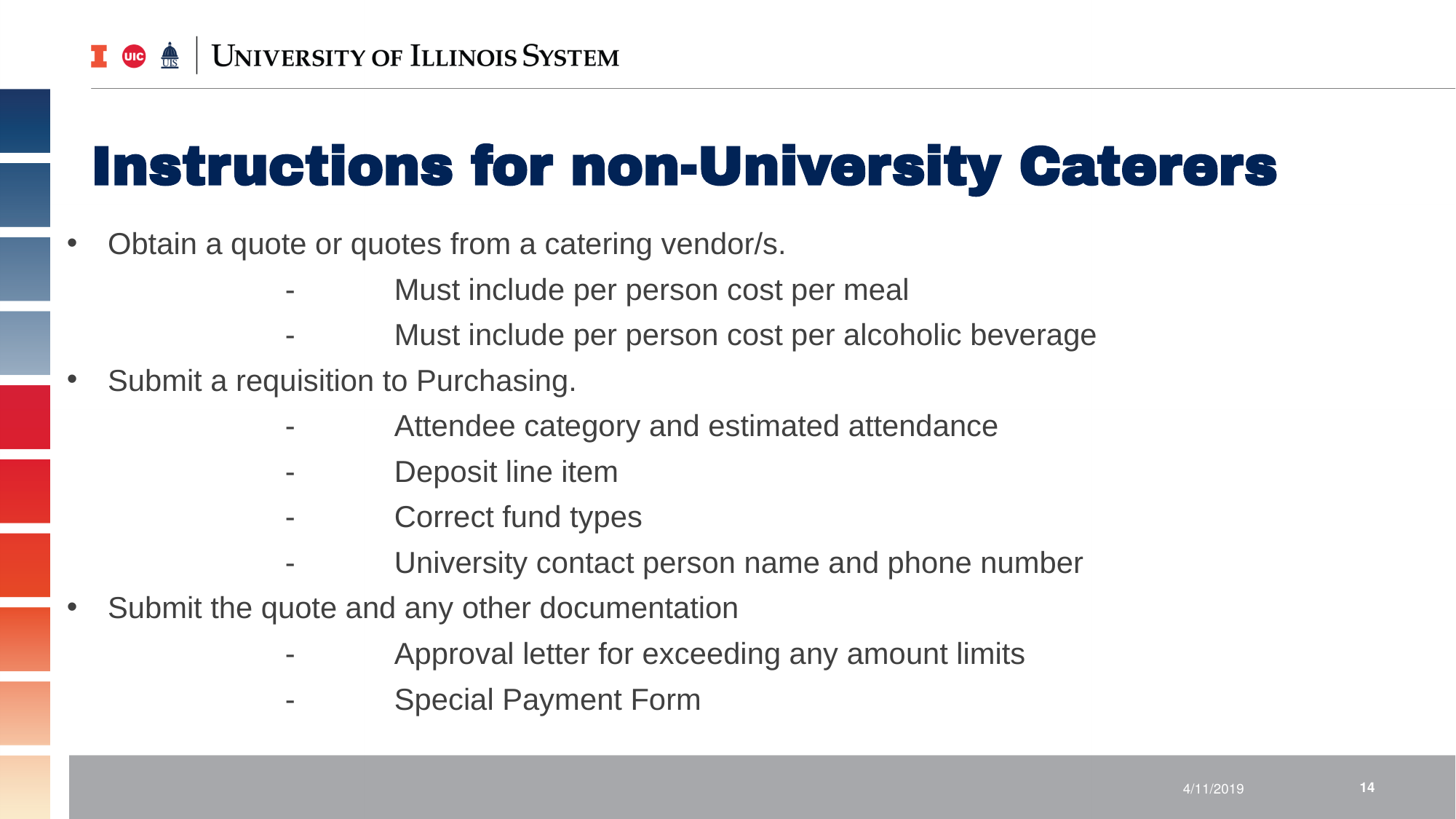

# Instructions for non-University Caterers
Obtain a quote or quotes from a catering vendor/s.
		-	Must include per person cost per meal
		- 	Must include per person cost per alcoholic beverage
Submit a requisition to Purchasing.
		-	Attendee category and estimated attendance
		-	Deposit line item
		-	Correct fund types
		-	University contact person name and phone number
Submit the quote and any other documentation
		-	Approval letter for exceeding any amount limits
		-	Special Payment Form
4/11/2019
14